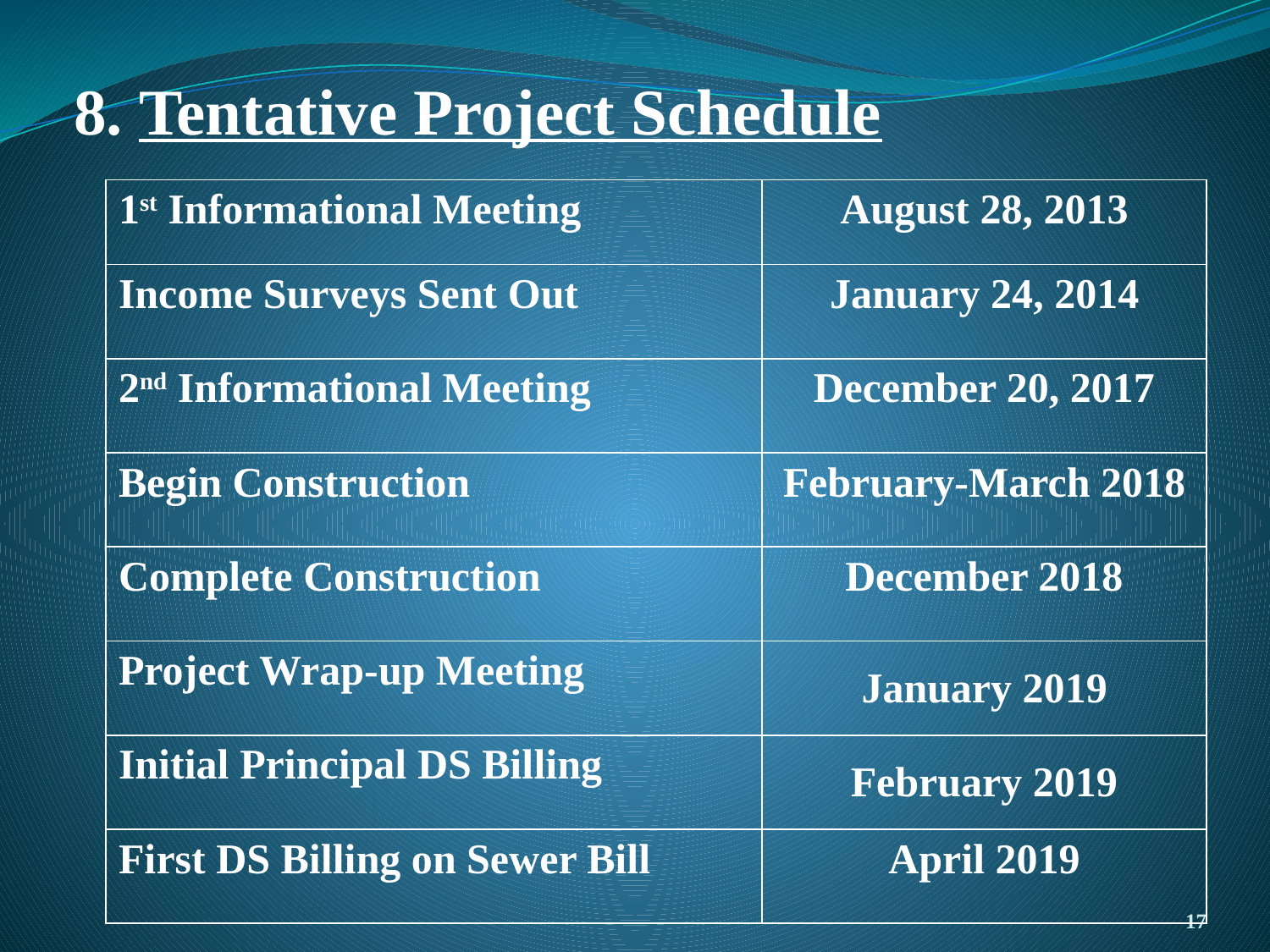

8. Tentative Project Schedule
| 1st Informational Meeting | August 28, 2013 |
| --- | --- |
| Income Surveys Sent Out | January 24, 2014 |
| 2nd Informational Meeting | December 20, 2017 |
| Begin Construction | February-March 2018 |
| Complete Construction | December 2018 |
| Project Wrap-up Meeting | January 2019 |
| Initial Principal DS Billing | February 2019 |
| First DS Billing on Sewer Bill | April 2019 |
17